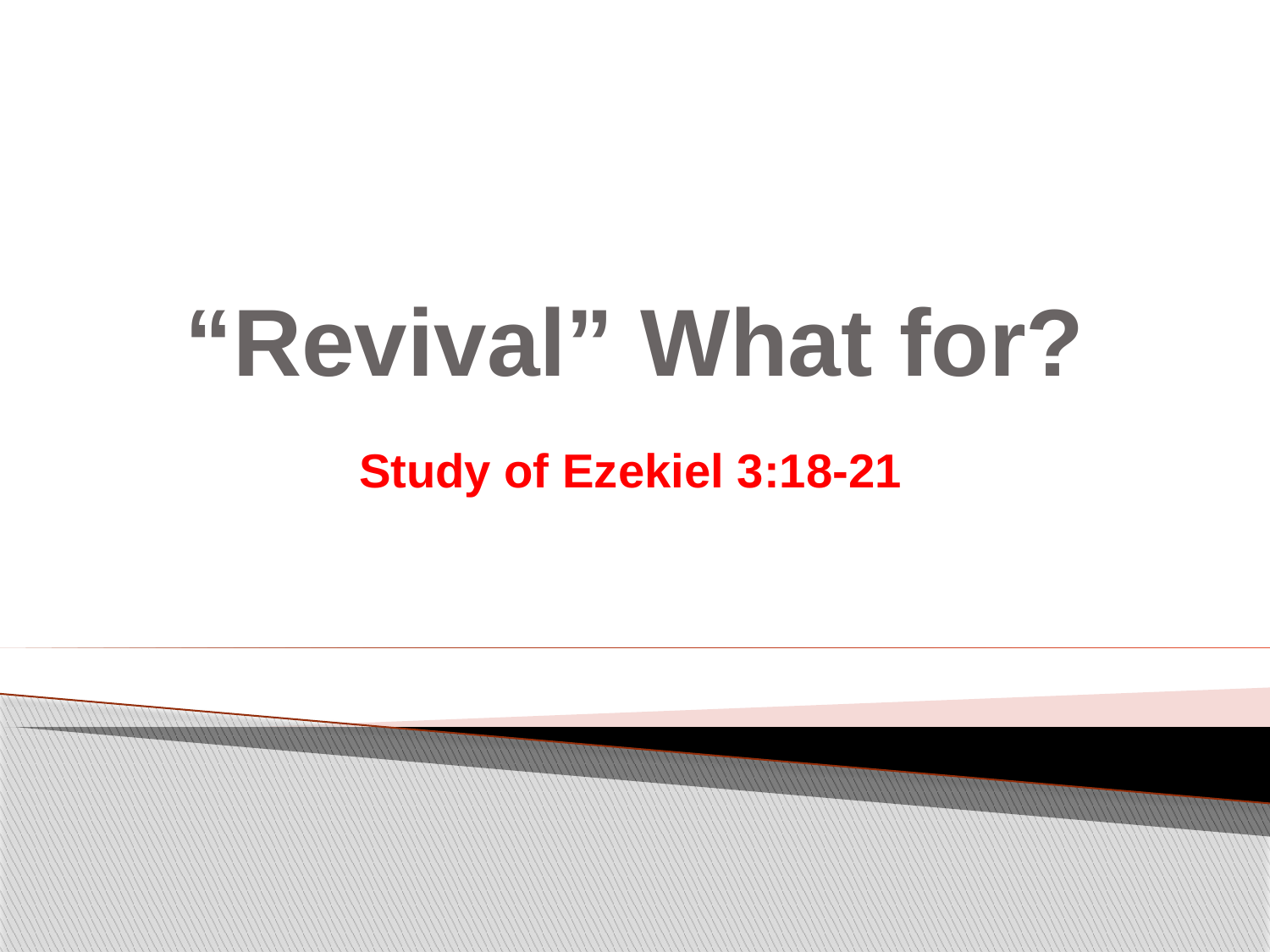

# “Revival” What for?
Study of Ezekiel 3:18-21